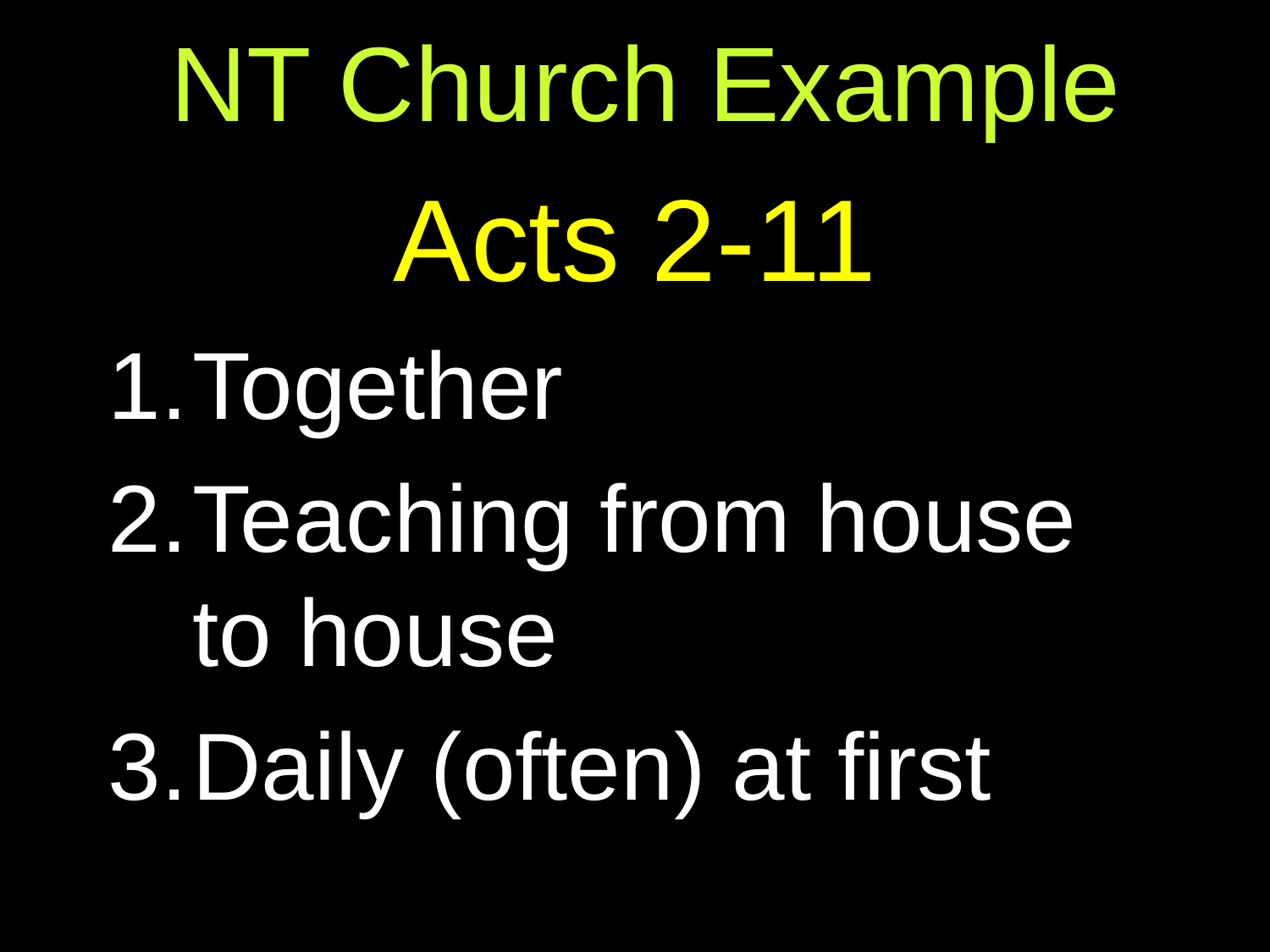

# NT Church Example
Acts 2-11
Together
Teaching from house to house
Daily (often) at first